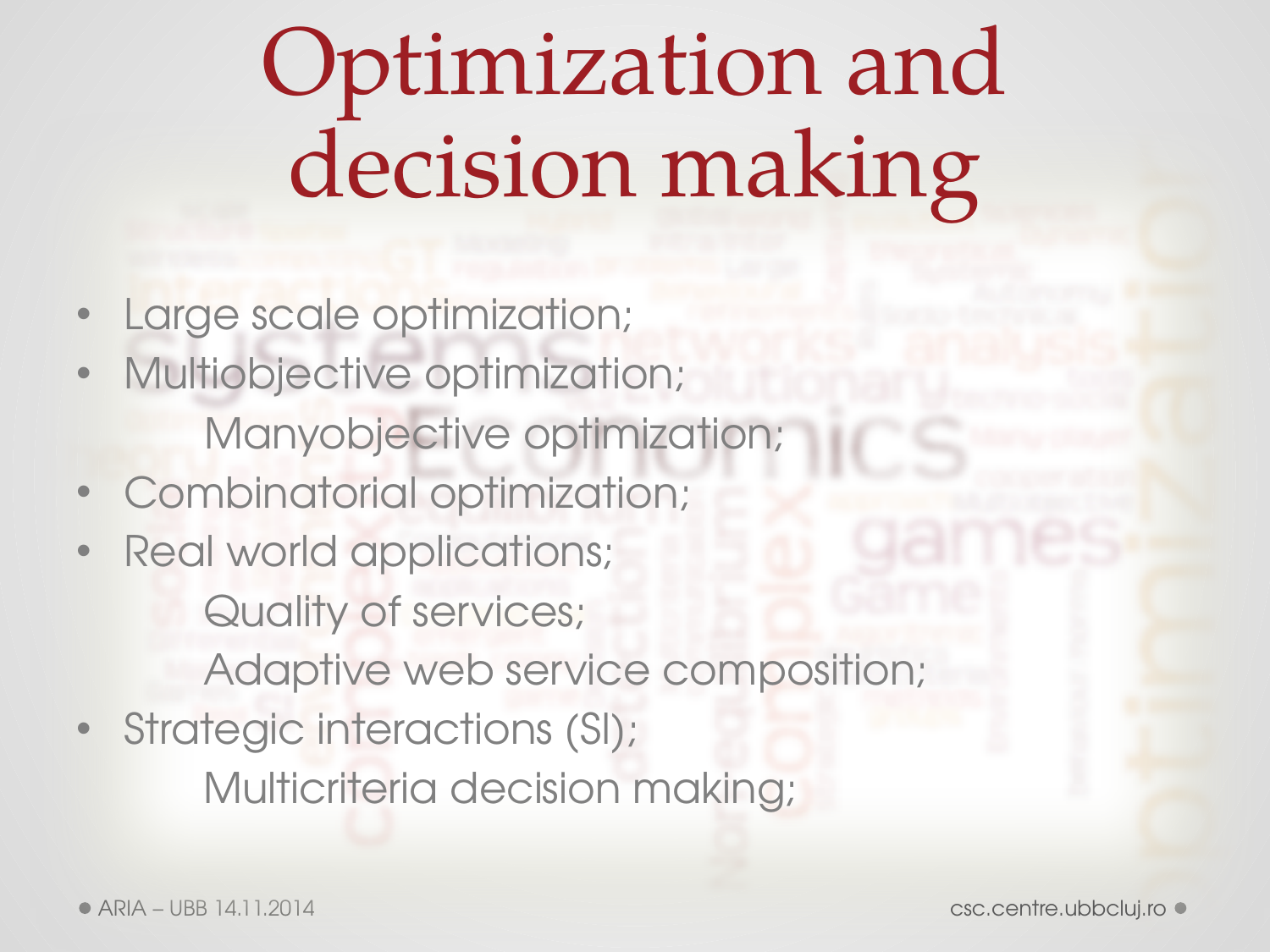

# Optimization and decision making

Large scale optimization;
Multiobjective optimization;
           Manyobjective optimization;
Combinatorial optimization;
Real world applications;
	Quality of services;
	Adaptive web service composition;
Strategic interactions (SI);
	Multicriteria decision making;

ARIA – UBB 14.11.2014
csc.centre.ubbcluj.ro